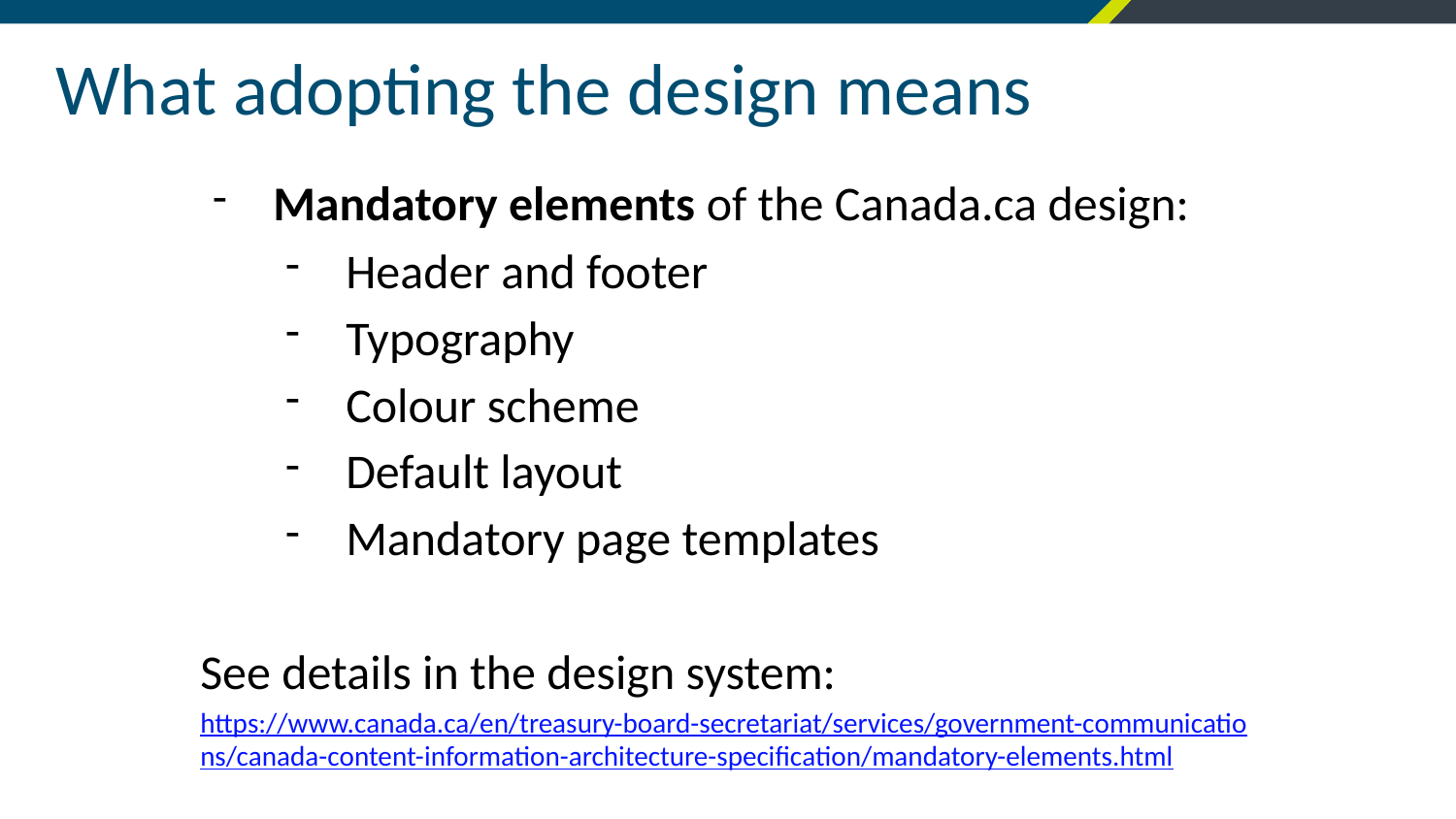

# What adopting the design means
Mandatory elements of the Canada.ca design:
Header and footer
Typography
Colour scheme
Default layout
Mandatory page templates

See details in the design system:
https://www.canada.ca/en/treasury-board-secretariat/services/government-communications/canada-content-information-architecture-specification/mandatory-elements.html